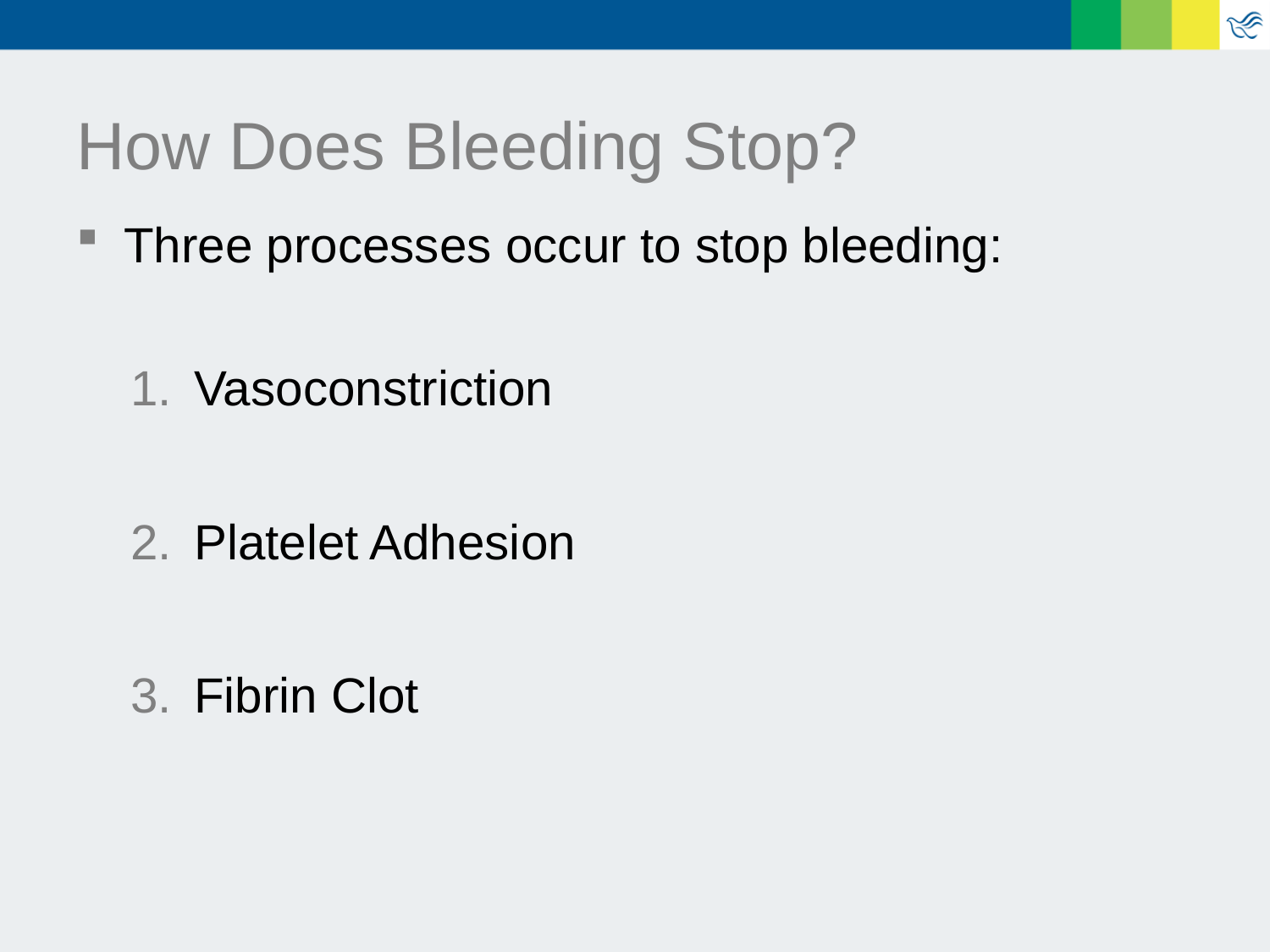

# How Does Bleeding Stop?
Three processes occur to stop bleeding:

Vasoconstriction

Platelet Adhesion

Fibrin Clot